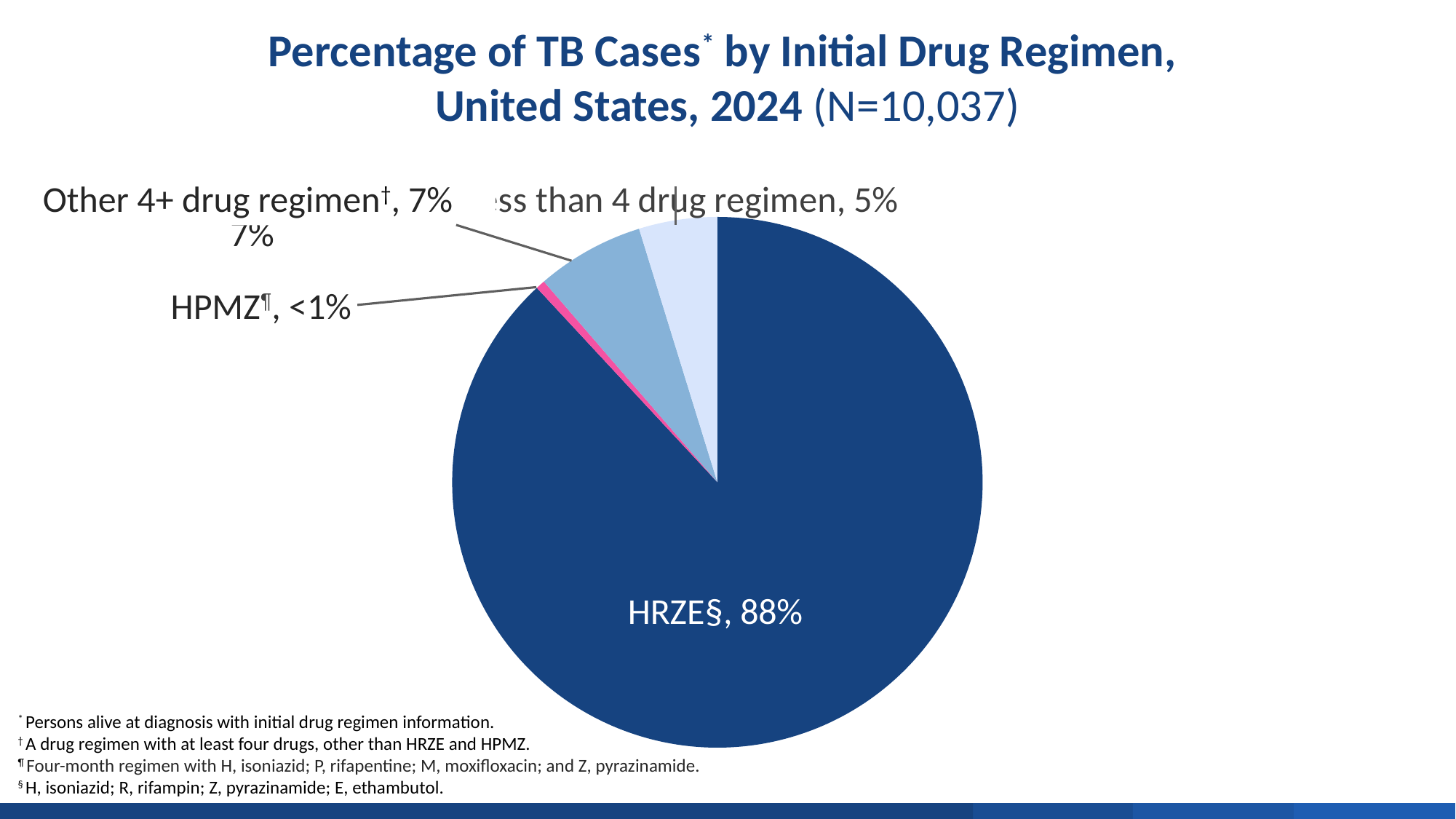

Percentage of TB Cases* by Initial Drug Regimen,
United States, 2024 (N=10,037)

### Chart

| Category | Column1 |
|---|---|
| HRZE† | 88.08408887117665 |
| HPMZ§ | 0.5678987745342234 |
| Other 4+ drug regimen¶ | 6.575670020922586 |
| Not on a 4+ drug regimen | 4.772342333366543 |
Other 4+ drug regimen†, 7%

HPMZ¶, <1%
* Persons alive at diagnosis with initial drug regimen information.
† A drug regimen with at least four drugs, other than HRZE and HPMZ.
¶ Four-month regimen with H, isoniazid; P, rifapentine; M, moxifloxacin; and Z, pyrazinamide.
§ H, isoniazid; R, rifampin; Z, pyrazinamide; E, ethambutol.